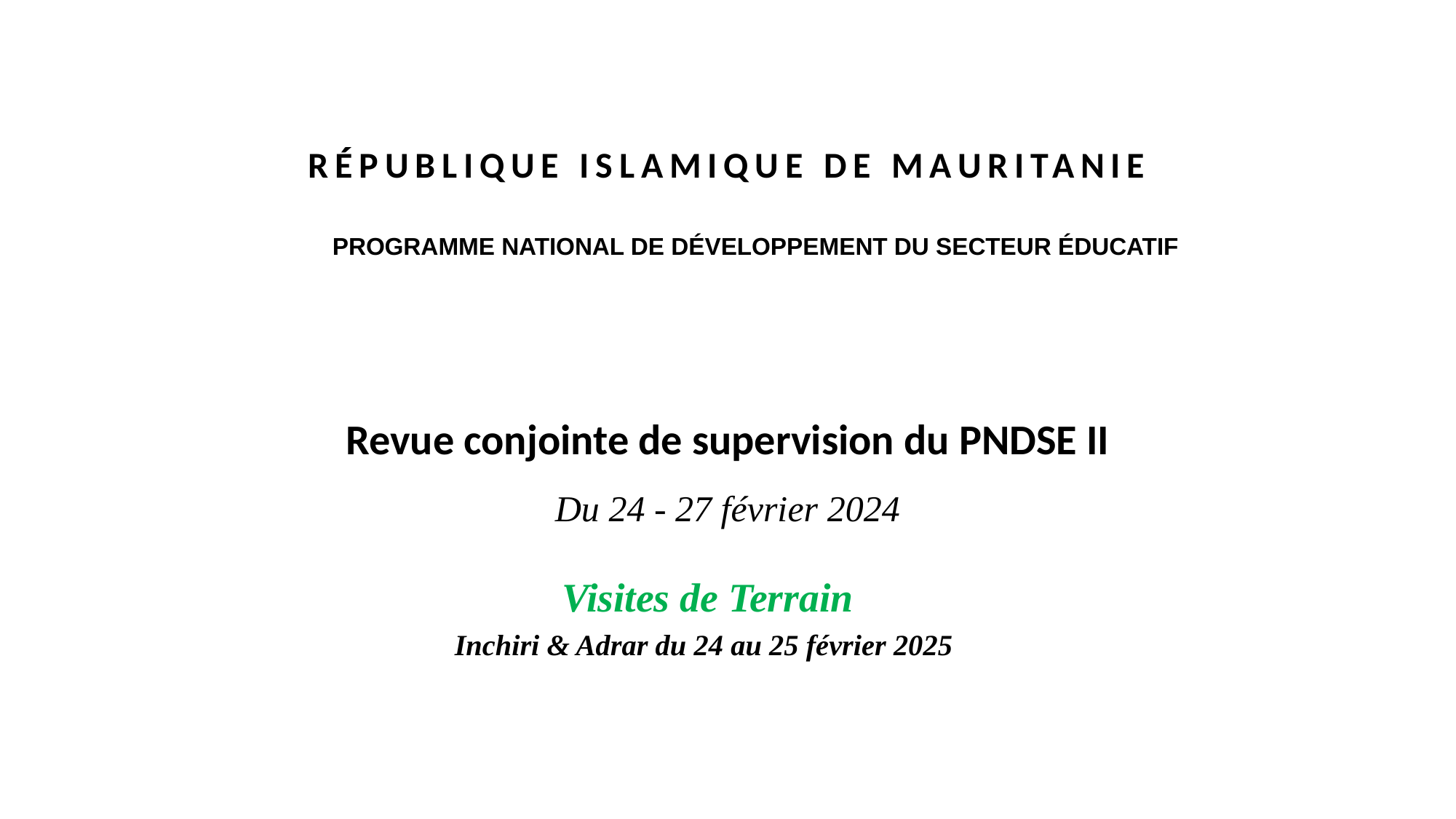

| RÉPUBLIQUE ISLAMIQUE DE MAURITANIE |
| --- |
PROGRAMME NATIONAL DE DÉVELOPPEMENT DU SECTEUR ÉDUCATIF
Revue conjointe de supervision du PNDSE II
Du 24 - 27 février 2024

Visites de Terrain
Inchiri & Adrar du 24 au 25 février 2025